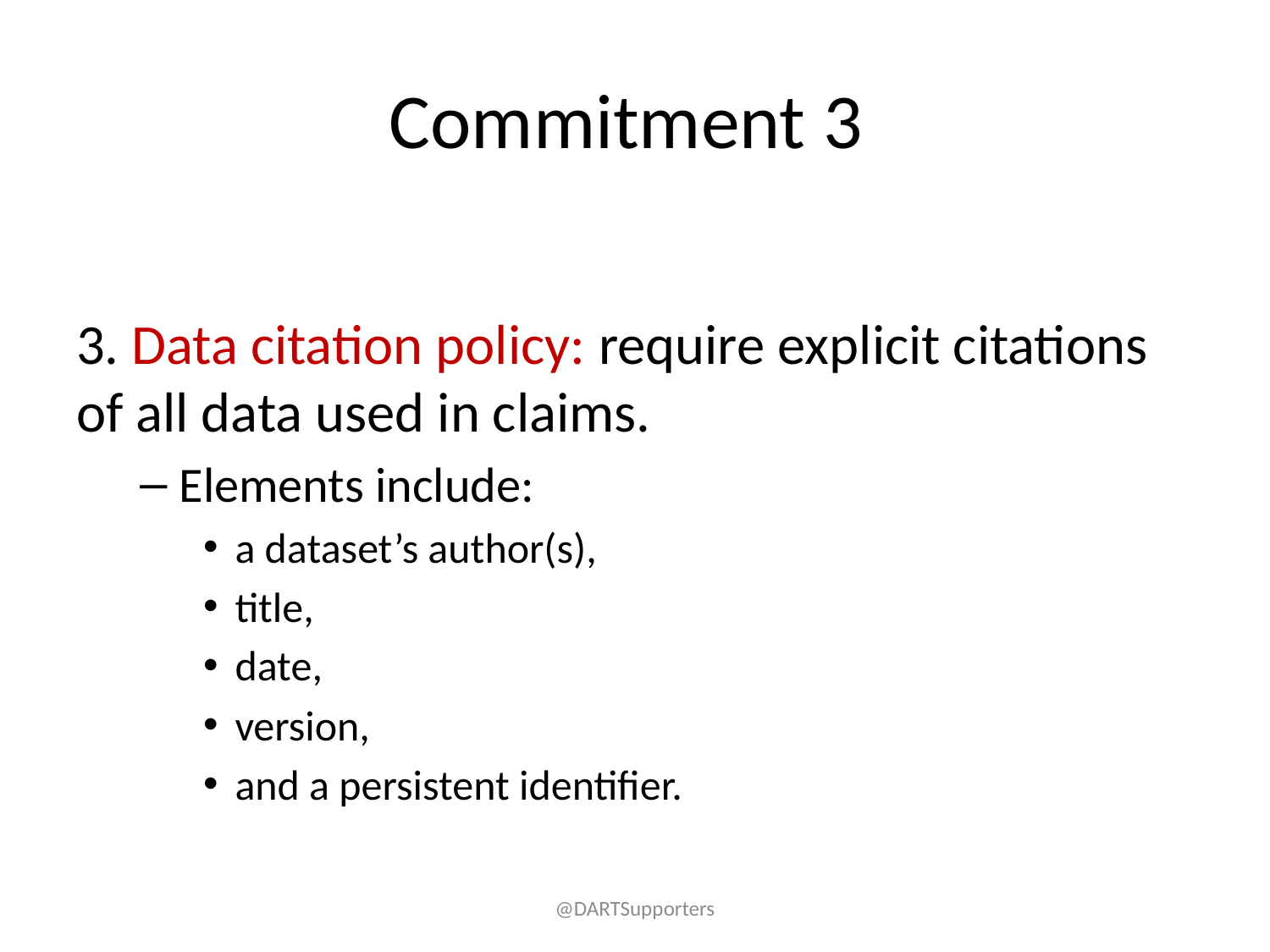

# Commitment 3

3. Data citation policy: require explicit citations of all data used in claims.
Elements include:
a dataset’s author(s),
title,
date,
version,
and a persistent identifier.
@DARTSupporters